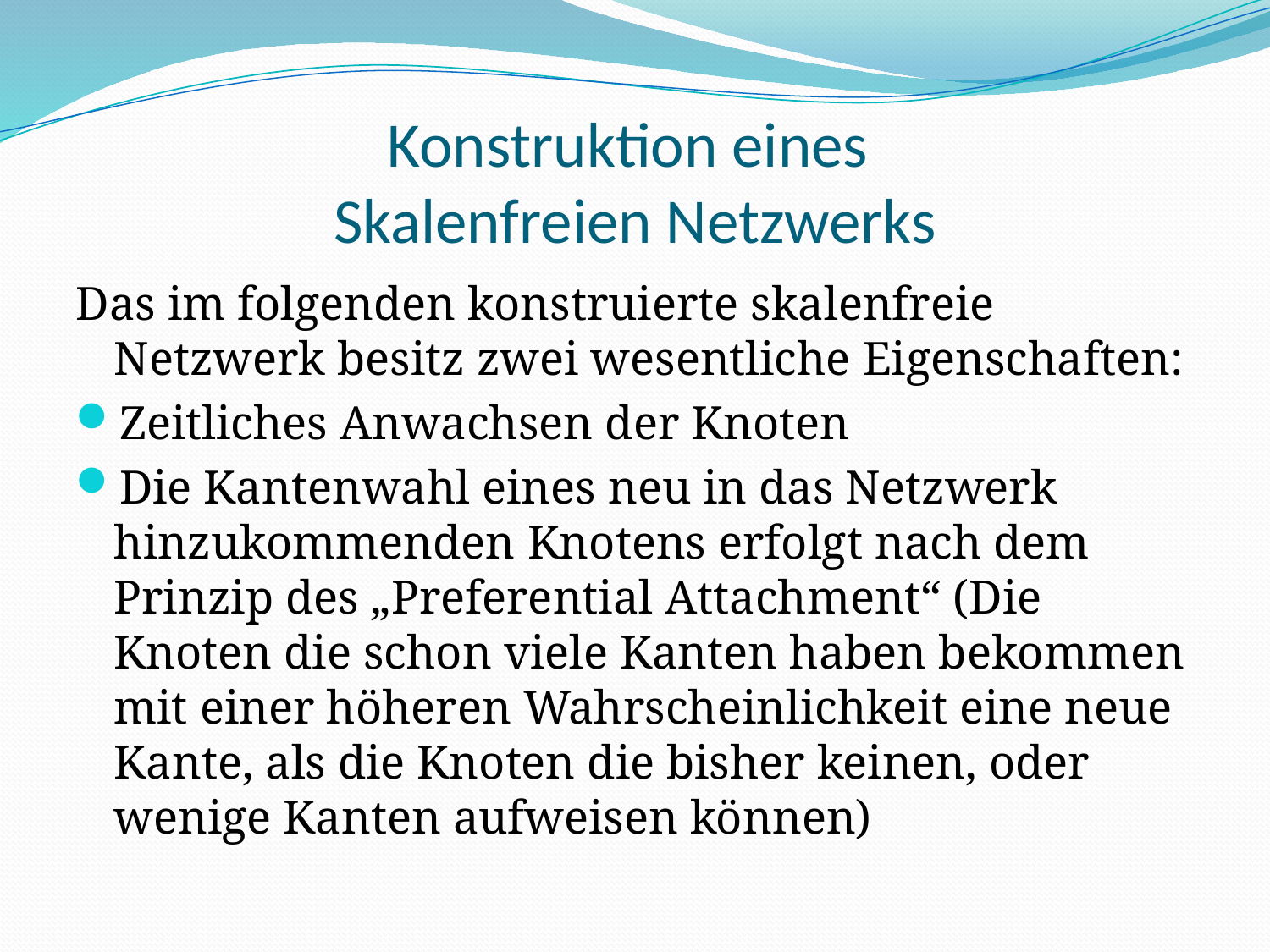

# Konstruktion eines Skalenfreien Netzwerks
Das im folgenden konstruierte skalenfreie Netzwerk besitz zwei wesentliche Eigenschaften:
Zeitliches Anwachsen der Knoten
Die Kantenwahl eines neu in das Netzwerk hinzukommenden Knotens erfolgt nach dem Prinzip des „Preferential Attachment“ (Die Knoten die schon viele Kanten haben bekommen mit einer höheren Wahrscheinlichkeit eine neue Kante, als die Knoten die bisher keinen, oder wenige Kanten aufweisen können)